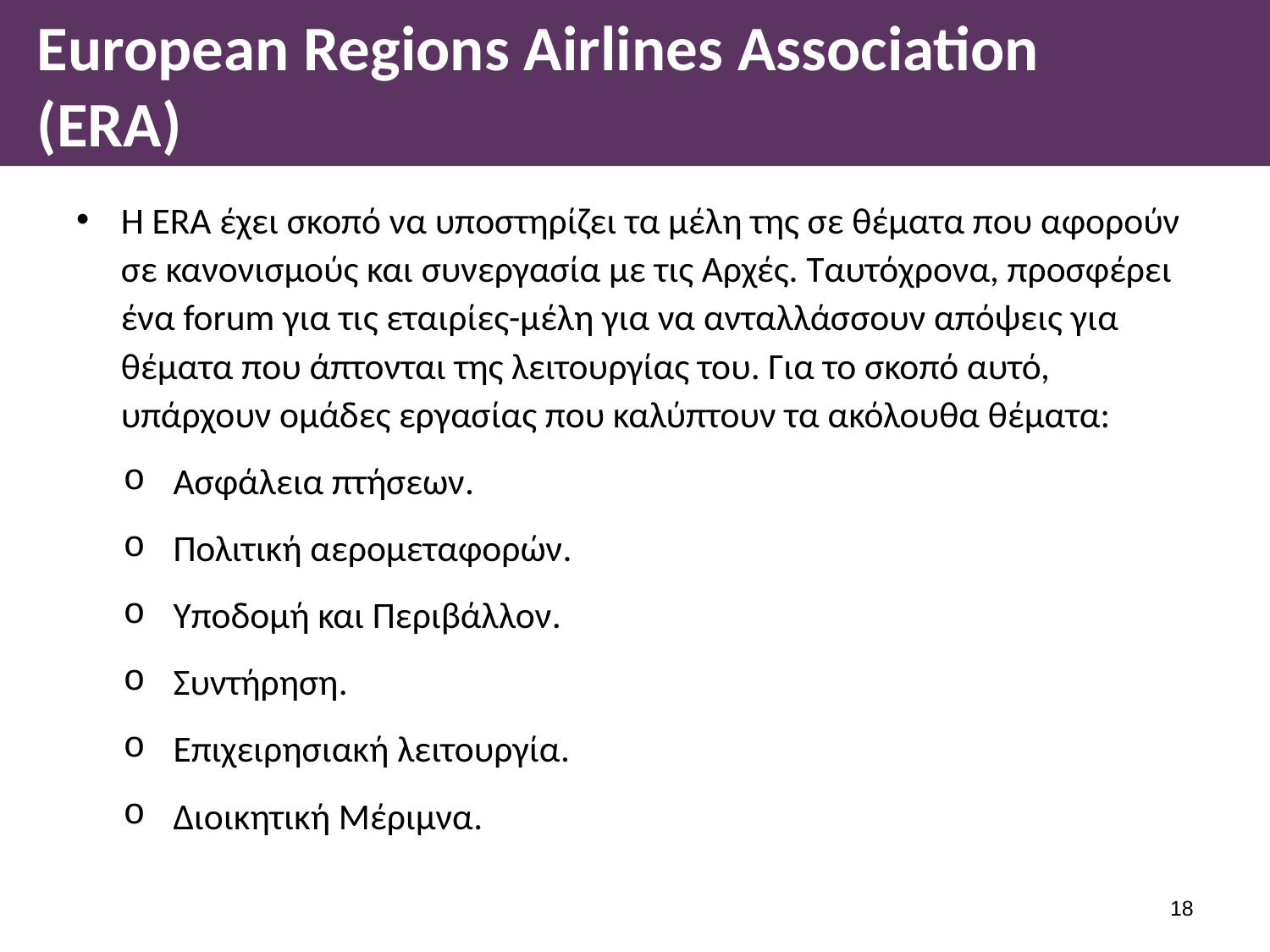

# European Regions Airlines Association (ERA)
Η ERA έχει σκοπό να υποστηρίζει τα μέλη της σε θέματα που αφορούν σε κανονισμούς και συνεργασία με τις Αρχές. Ταυτόχρονα, προσφέρει ένα forum για τις εταιρίες-μέλη για να ανταλλάσσουν απόψεις για θέματα που άπτονται της λειτουργίας του. Για το σκοπό αυτό, υπάρχουν ομάδες εργασίας που καλύπτουν τα ακόλουθα θέματα:
Ασφάλεια πτήσεων.
Πολιτική αερομεταφορών.
Υποδομή και Περιβάλλον.
Συντήρηση.
Επιχειρησιακή λειτουργία.
Διοικητική Μέριμνα.

18